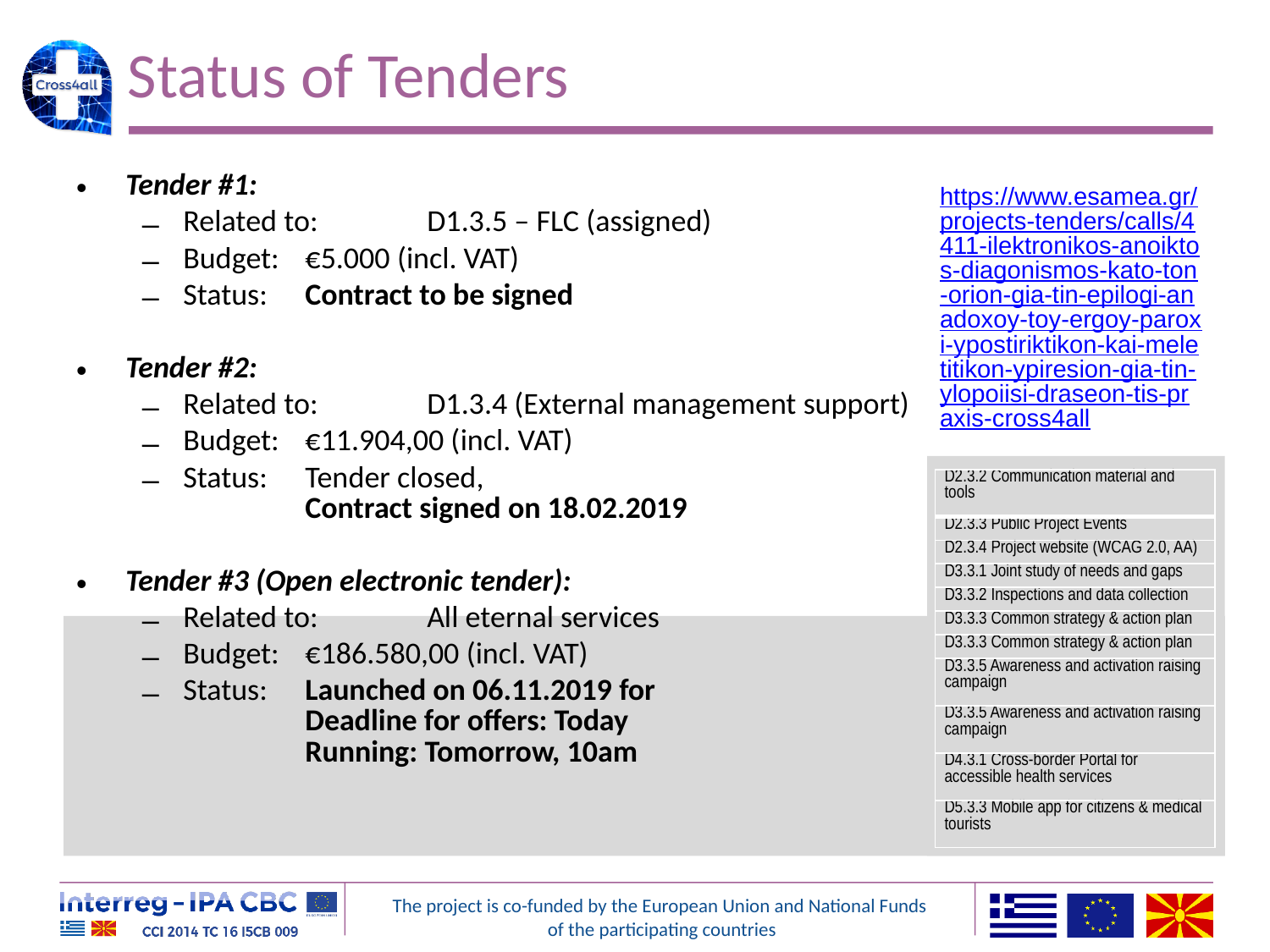

# Status of Tenders
Tender #1:
Related to:		D1.3.5 – FLC (assigned)
Budget: 		€5.000 (incl. VAT)
Status:		Contract to be signed

Tender #2:
Related to:		D1.3.4 (External management support)
Budget: 		€11.904,00 (incl. VAT)
Status: 		Tender closed,
			Contract signed on 18.02.2019

Tender #3 (Open electronic tender):
Related to:		All eternal services
Budget: 		€186.580,00 (incl. VAT)
Status: 		Launched on 06.11.2019 for
			Deadline for offers: Today
			Running: Tomorrow, 10am
https://www.esamea.gr/projects-tenders/calls/4411-ilektronikos-anoiktos-diagonismos-kato-ton-orion-gia-tin-epilogi-anadoxoy-toy-ergoy-paroxi-ypostiriktikon-kai-meletitikon-ypiresion-gia-tin-ylopoiisi-draseon-tis-praxis-cross4all

| D2.3.2 Communication material and tools |
| --- |
| D2.3.3 Public Project Events |
| D2.3.4 Project website (WCAG 2.0, AA) |
| D3.3.1 Joint study of needs and gaps |
| D3.3.2 Inspections and data collection |
| D3.3.3 Common strategy & action plan |
| D3.3.3 Common strategy & action plan |
| D3.3.5 Awareness and activation raising campaign |
| D3.3.5 Awareness and activation raising campaign |
| D4.3.1 Cross-border Portal for accessible health services |
| D5.3.3 Mobile app for citizens & medical tourists |